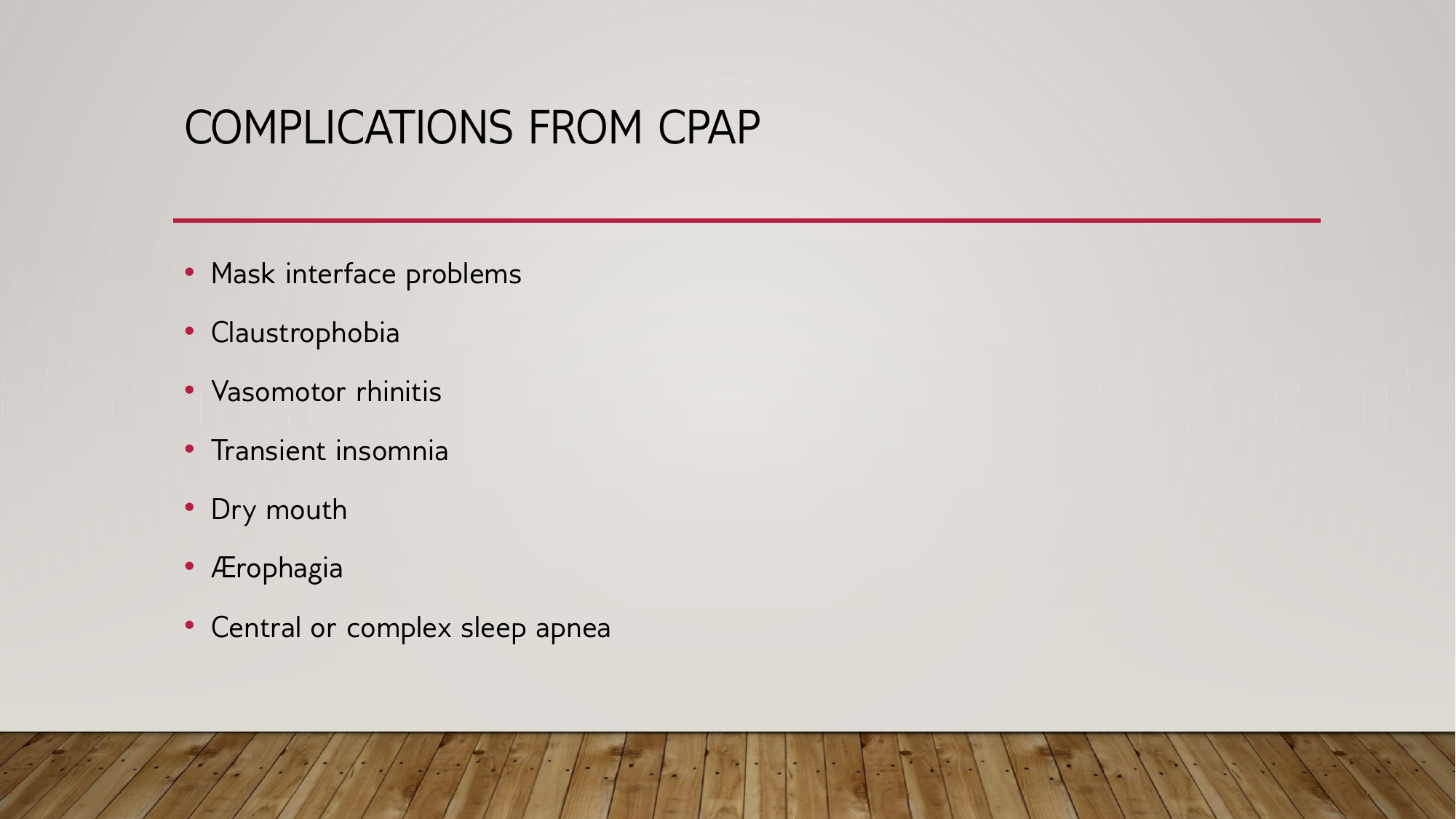

# Complications from CPAP
Mask interface problems
Claustrophobia
Vasomotor rhinitis
Transient insomnia
Dry mouth
Aerophagia
Central or complex sleep apnea